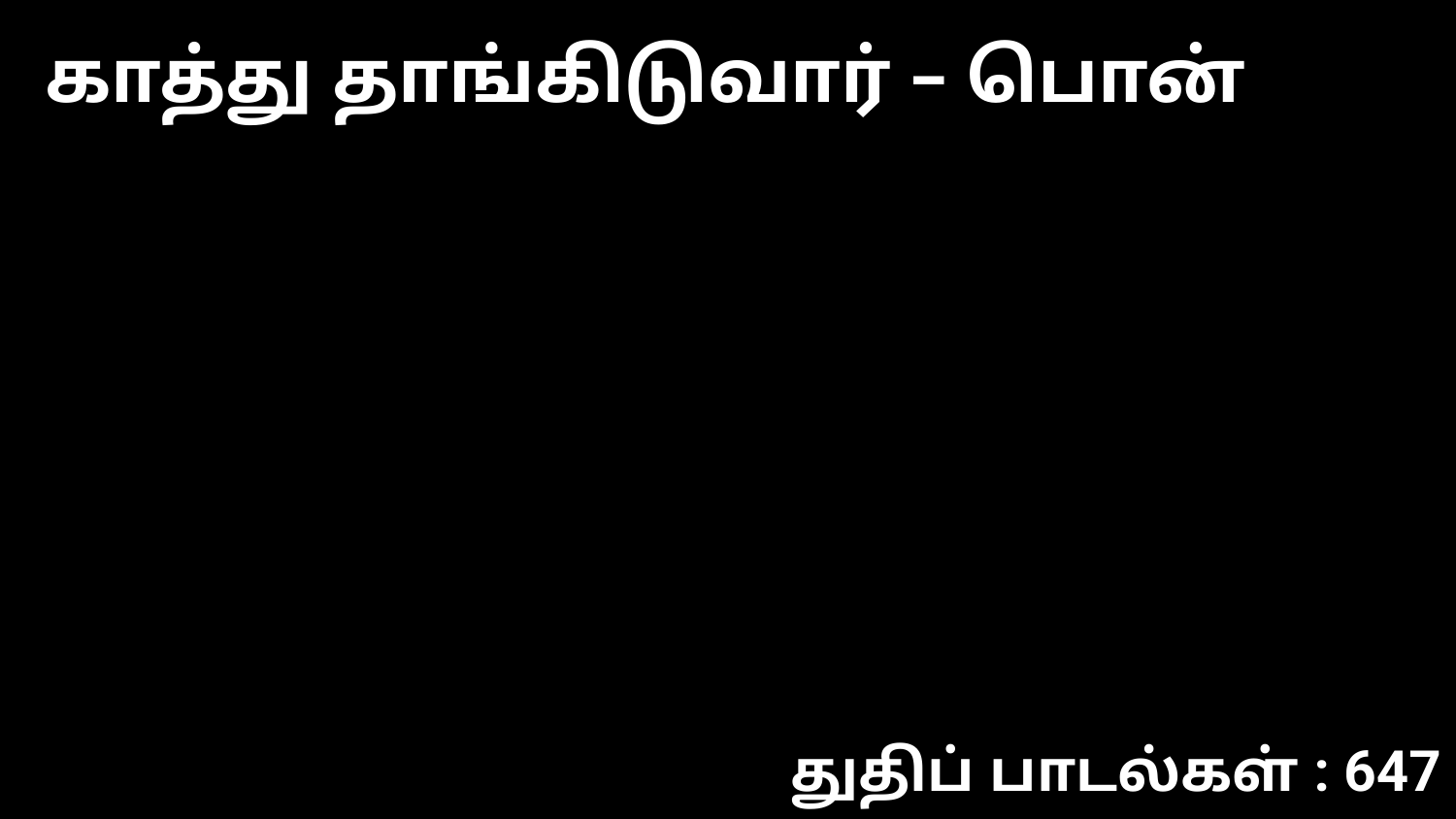

காத்து தாங்கிடுவார் – பொன்
துதிப் பாடல்கள் : 647